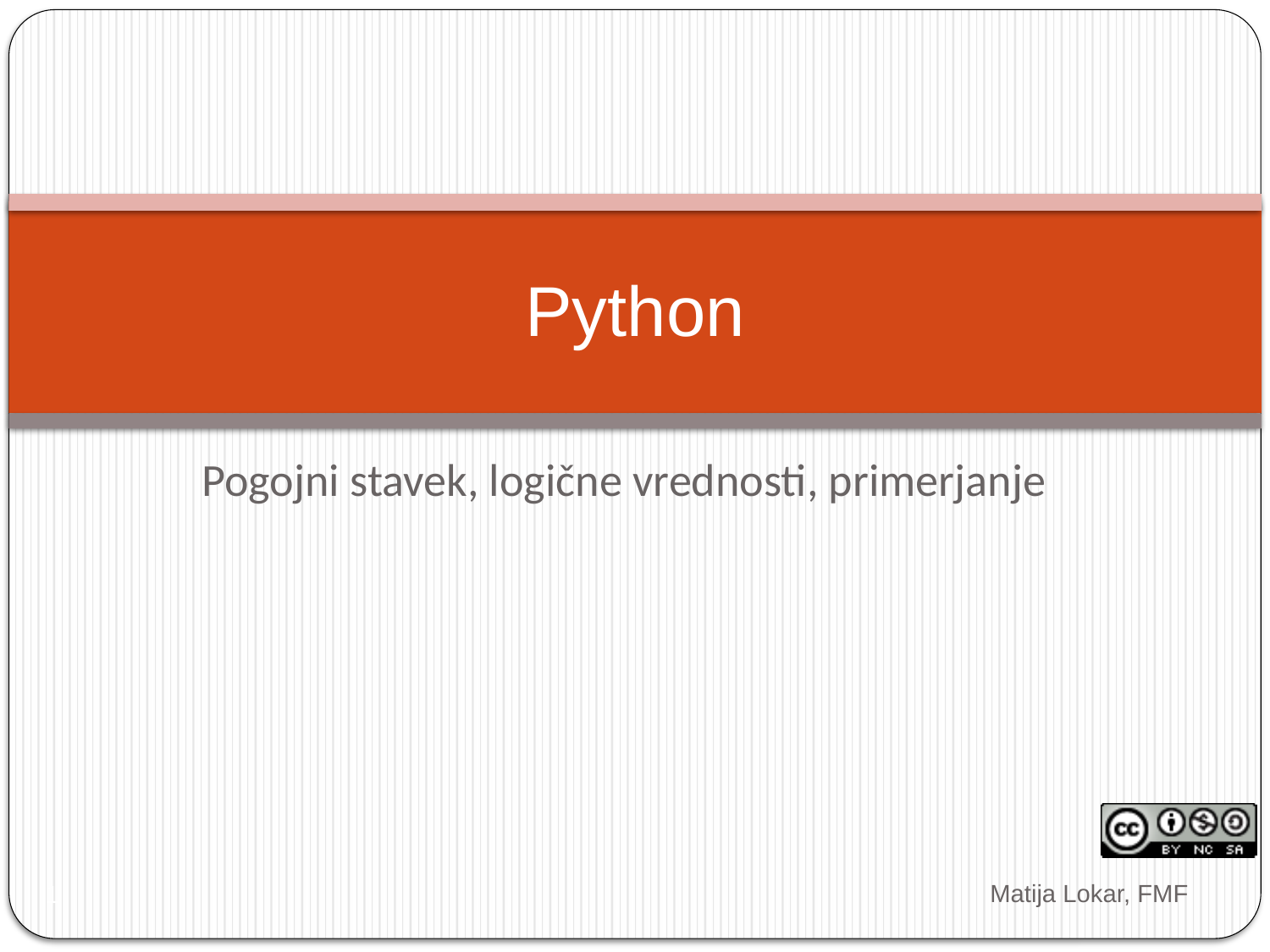

# Python
Pogojni stavek, logične vrednosti, primerjanje

Matija Lokar, FMF
1